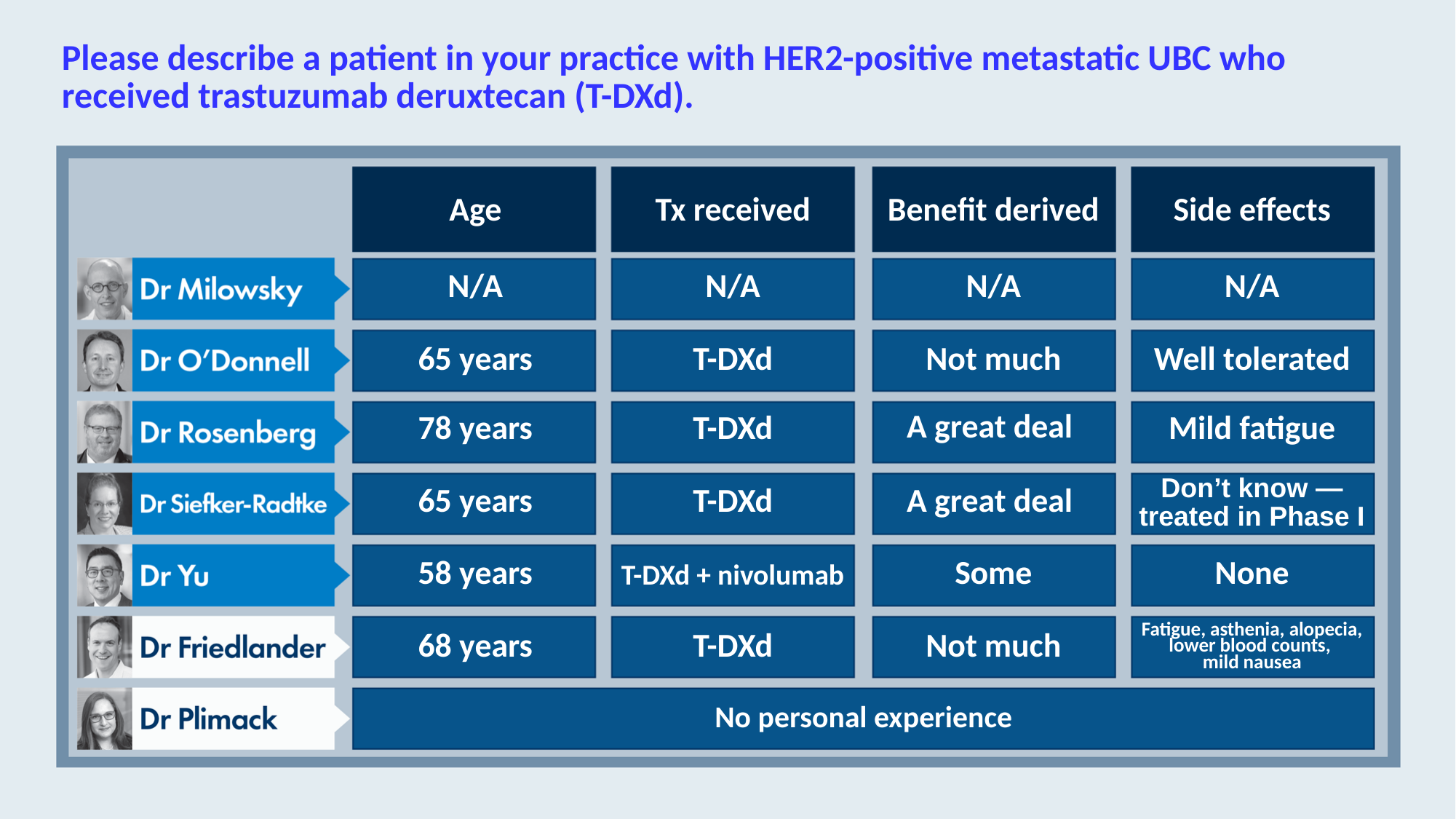

# Please describe a patient in your practice with HER2-positive metastatic UBC who received trastuzumab deruxtecan (T-DXd).
Age
Tx received
Benefit derived
Side effects
N/A
N/A
N/A
N/A
65 years
T-DXd
Not much
Well tolerated
78 years
T-DXd
A great deal
Mild fatigue
65 years
T-DXd
A great deal
Don’t know — treated in Phase I
58 years
T-DXd + nivolumab
Some
None
68 years
T-DXd
Not much
Fatigue, asthenia, alopecia, lower blood counts,
mild nausea
No personal experience